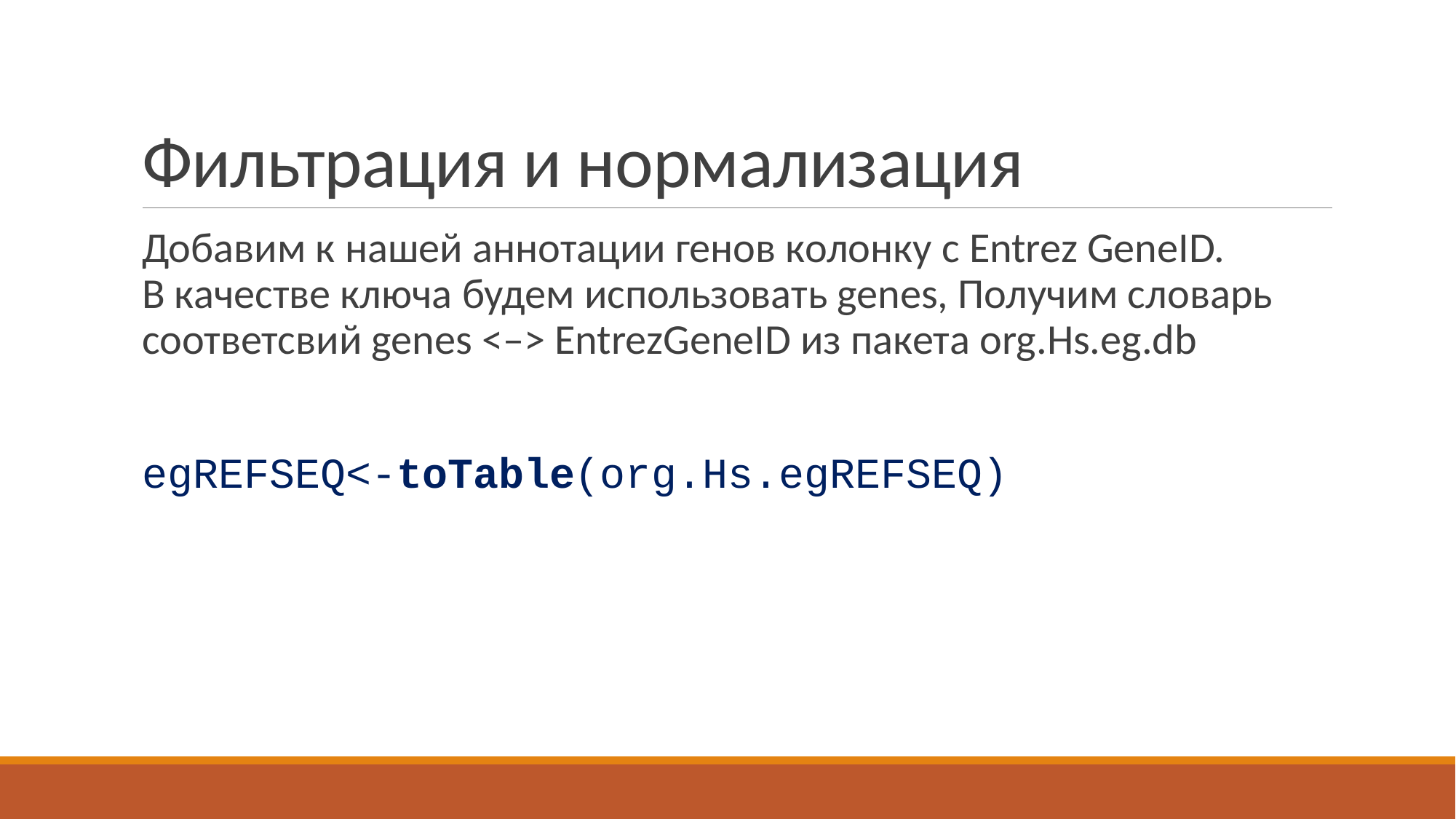

# Фильтрация и нормализация
Добавим к нашей аннотации генов колонку с Entrez GeneID.
В качестве ключа будем использовать genes, Получим словарь соответсвий genes <–> EntrezGeneID из пакета org.Hs.eg.db

egREFSEQ<-toTable(org.Hs.egREFSEQ)